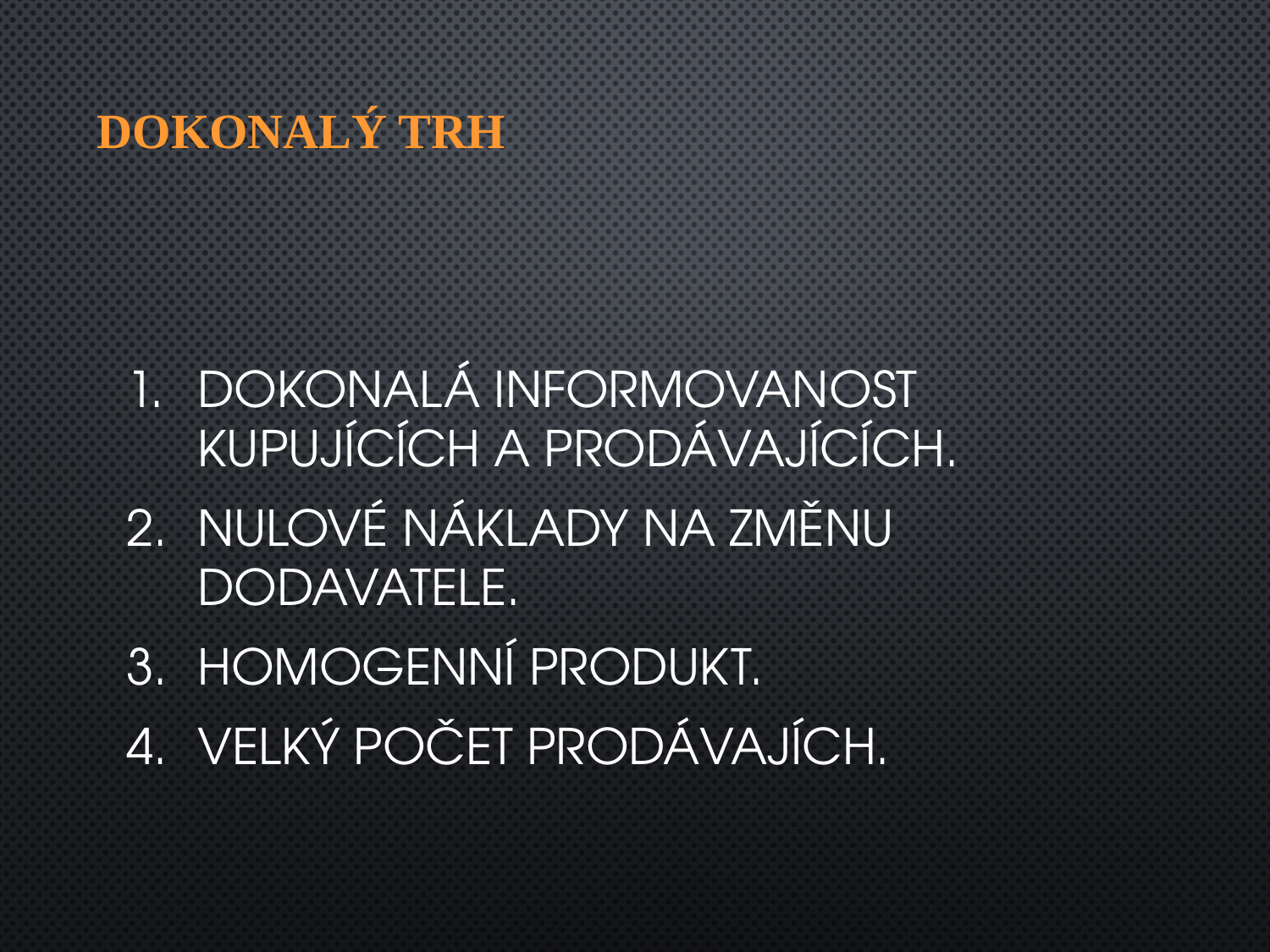

# Dokonalý trh

Dokonalá informovanost kupujících a prodávajících.
Nulové náklady na změnu dodavatele.
Homogenní produkt.
Velký počet prodávajích.